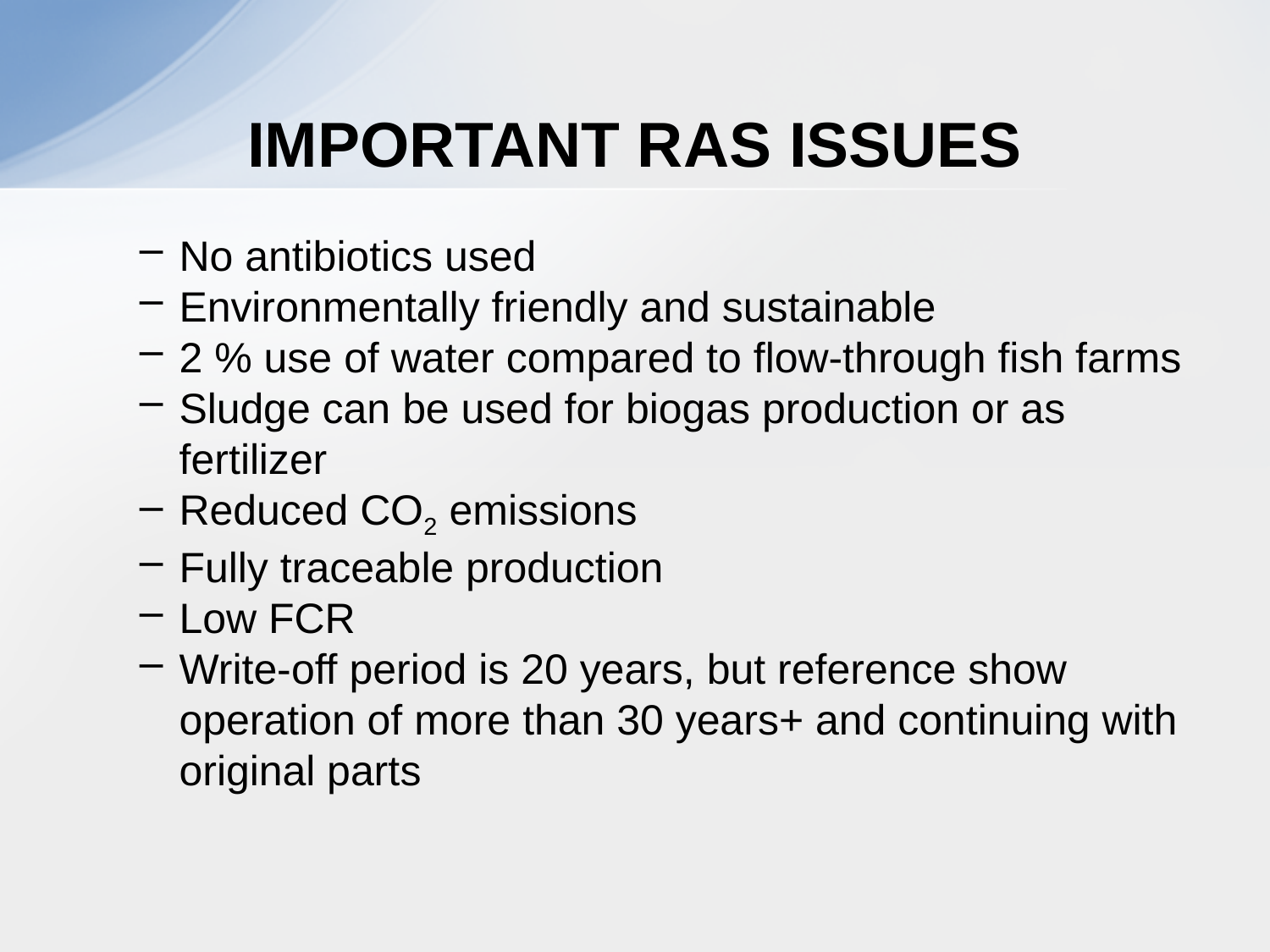

# IMPORTANT RAS ISSUES
No antibiotics used
Environmentally friendly and sustainable
2 % use of water compared to flow-through fish farms
Sludge can be used for biogas production or as fertilizer
Reduced CO2 emissions
Fully traceable production
Low FCR
Write-off period is 20 years, but reference show operation of more than 30 years+ and continuing with original parts